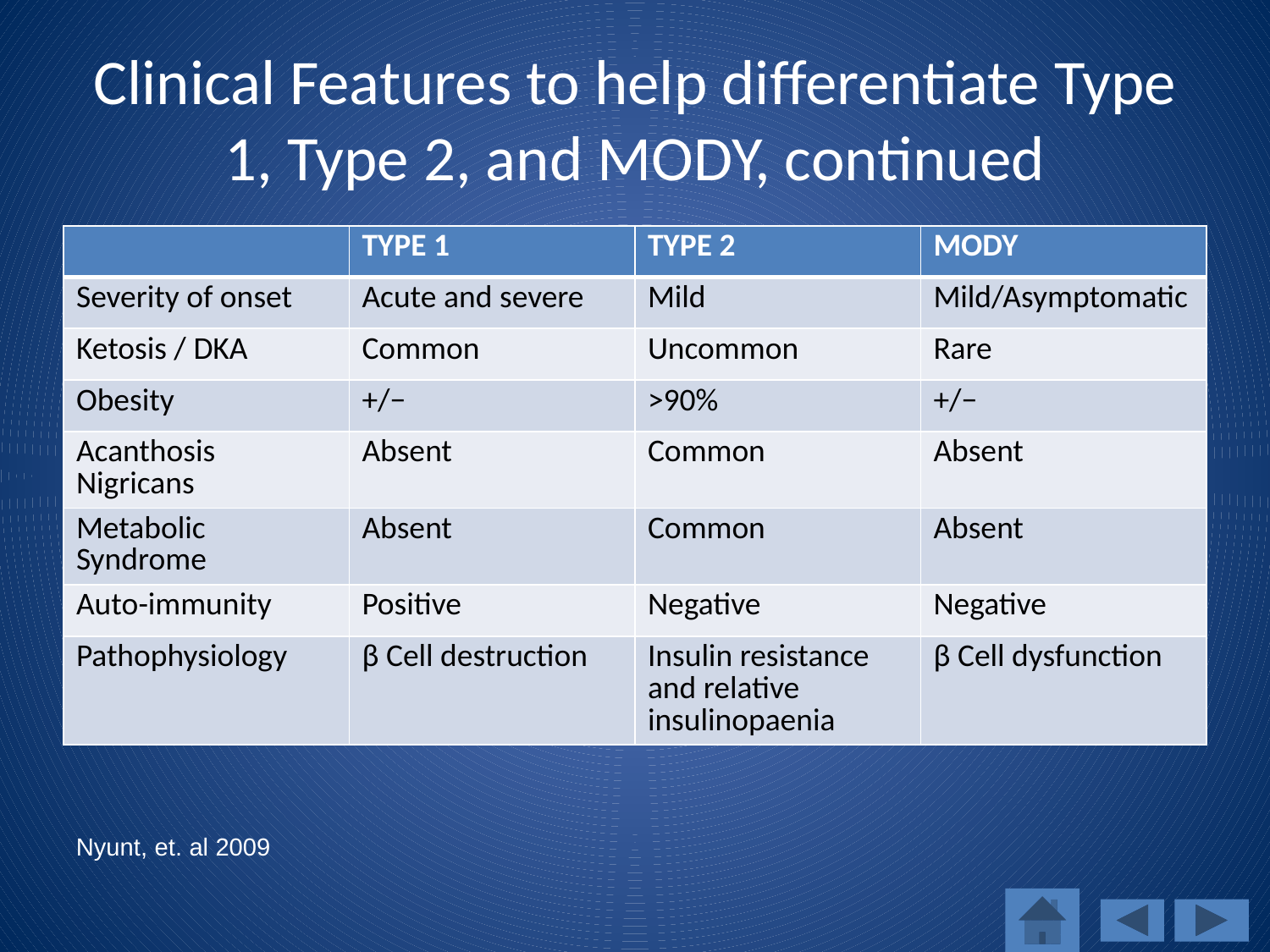

# Clinical Features to help differentiate Type 1, Type 2, and MODY, continued
|  | TYPE 1 | TYPE 2 | MODY |
| --- | --- | --- | --- |
| Severity of onset | Acute and severe | Mild | Mild/Asymptomatic |
| Ketosis / DKA | Common | Uncommon | Rare |
| Obesity | +/− | >90% | +/− |
| Acanthosis Nigricans | Absent | Common | Absent |
| Metabolic Syndrome | Absent | Common | Absent |
| Auto-immunity | Positive | Negative | Negative |
| Pathophysiology | β Cell destruction | Insulin resistance and relative insulinopaenia | β Cell dysfunction |
Nyunt, et. al 2009